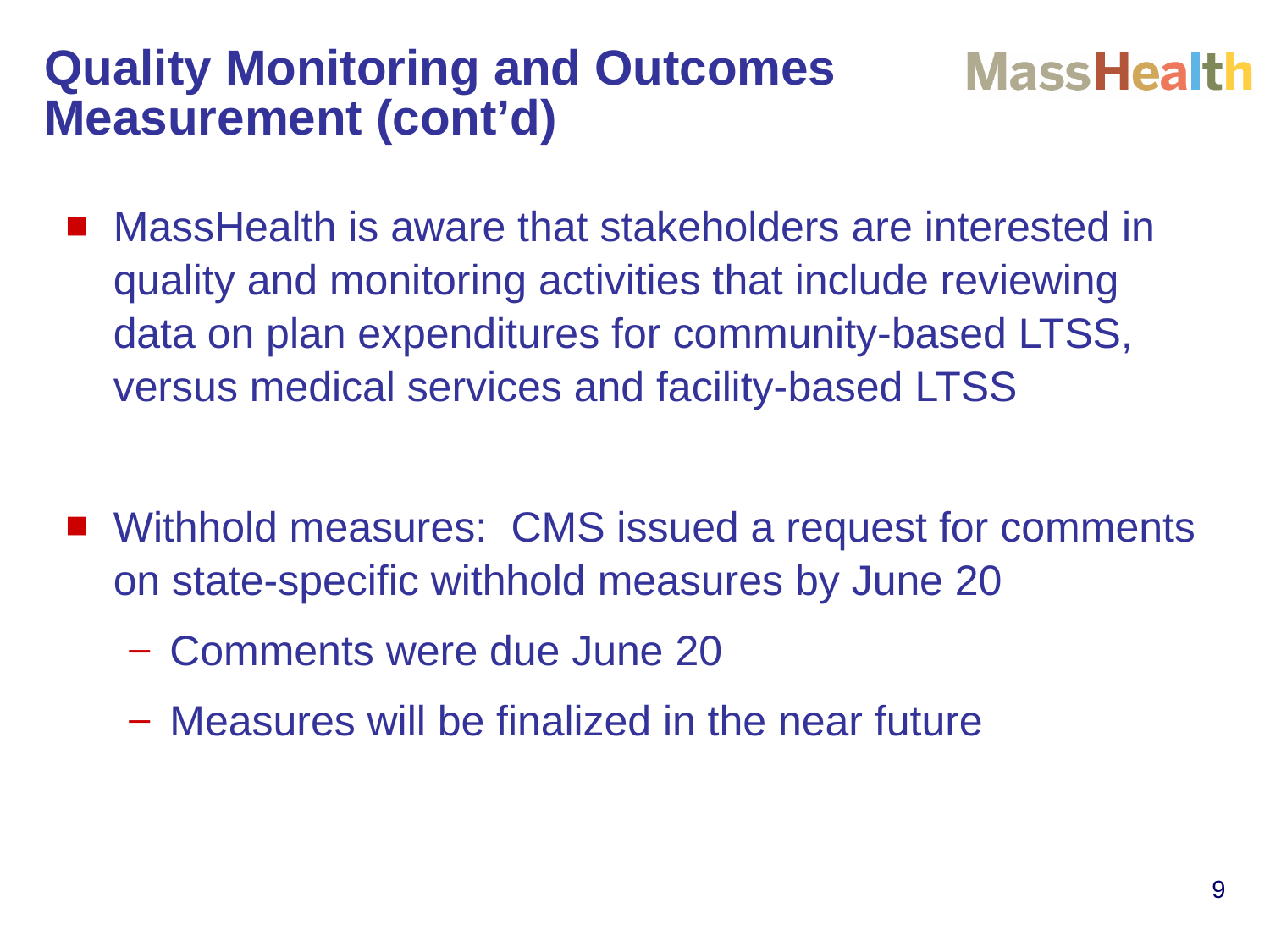

# Quality Monitoring and Outcomes Measurement (cont’d)
MassHealth is aware that stakeholders are interested in quality and monitoring activities that include reviewing data on plan expenditures for community-based LTSS, versus medical services and facility-based LTSS

Withhold measures:  CMS issued a request for comments on state-specific withhold measures by June 20
Comments were due June 20
Measures will be finalized in the near future

9